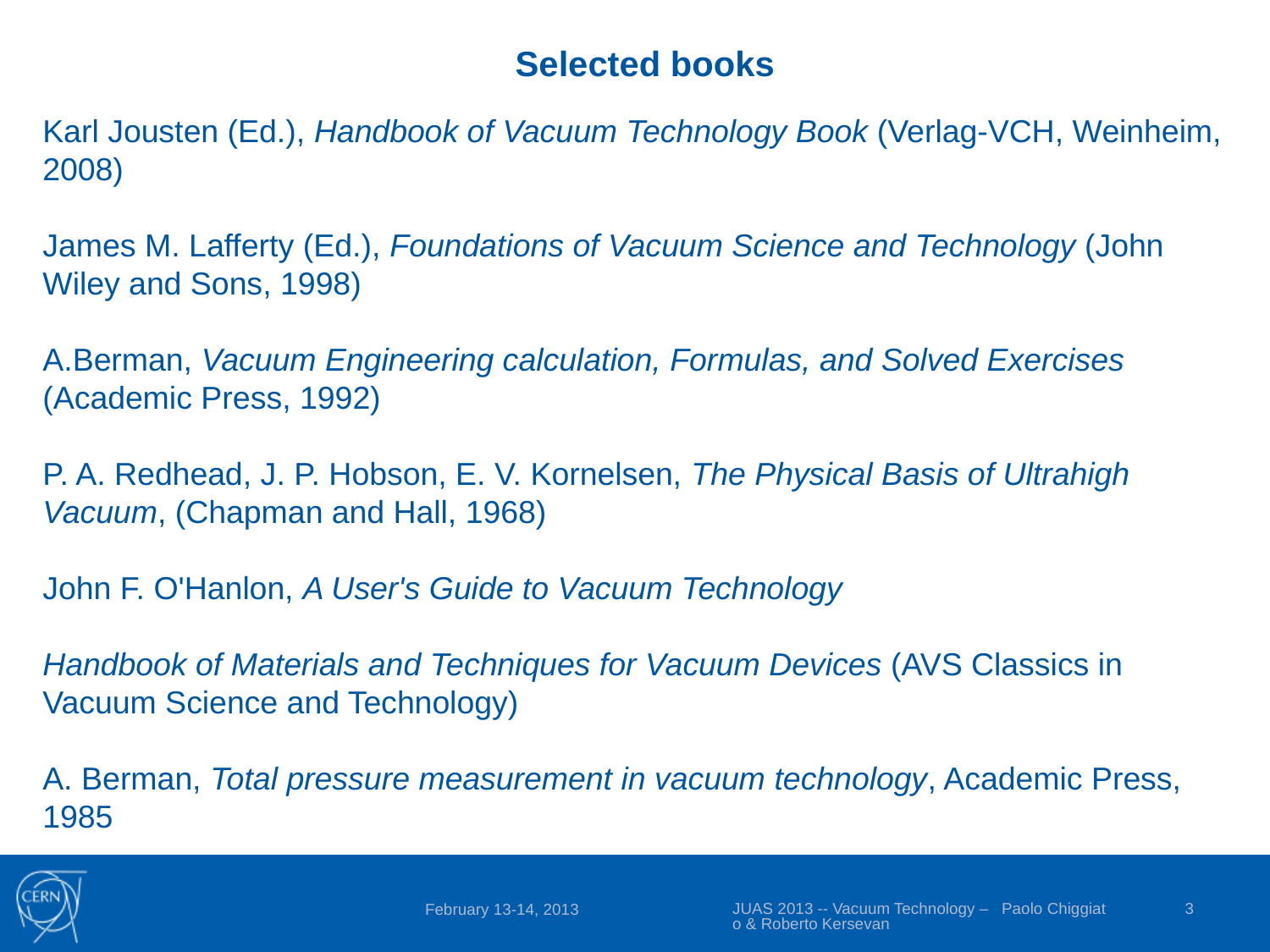

Selected books
Karl Jousten (Ed.), Handbook of Vacuum Technology Book (Verlag-VCH, Weinheim, 2008)

James M. Lafferty (Ed.), Foundations of Vacuum Science and Technology (John Wiley and Sons, 1998)

Berman, Vacuum Engineering calculation, Formulas, and Solved Exercises (Academic Press, 1992)

P. A. Redhead, J. P. Hobson, E. V. Kornelsen, The Physical Basis of Ultrahigh Vacuum, (Chapman and Hall, 1968)

John F. O'Hanlon, A User's Guide to Vacuum Technology

Handbook of Materials and Techniques for Vacuum Devices (AVS Classics in Vacuum Science and Technology)

A. Berman, Total pressure measurement in vacuum technology, Academic Press, 1985
JUAS 2013 -- Vacuum Technology –   Paolo Chiggiato & Roberto Kersevan
3
February 13-14, 2013